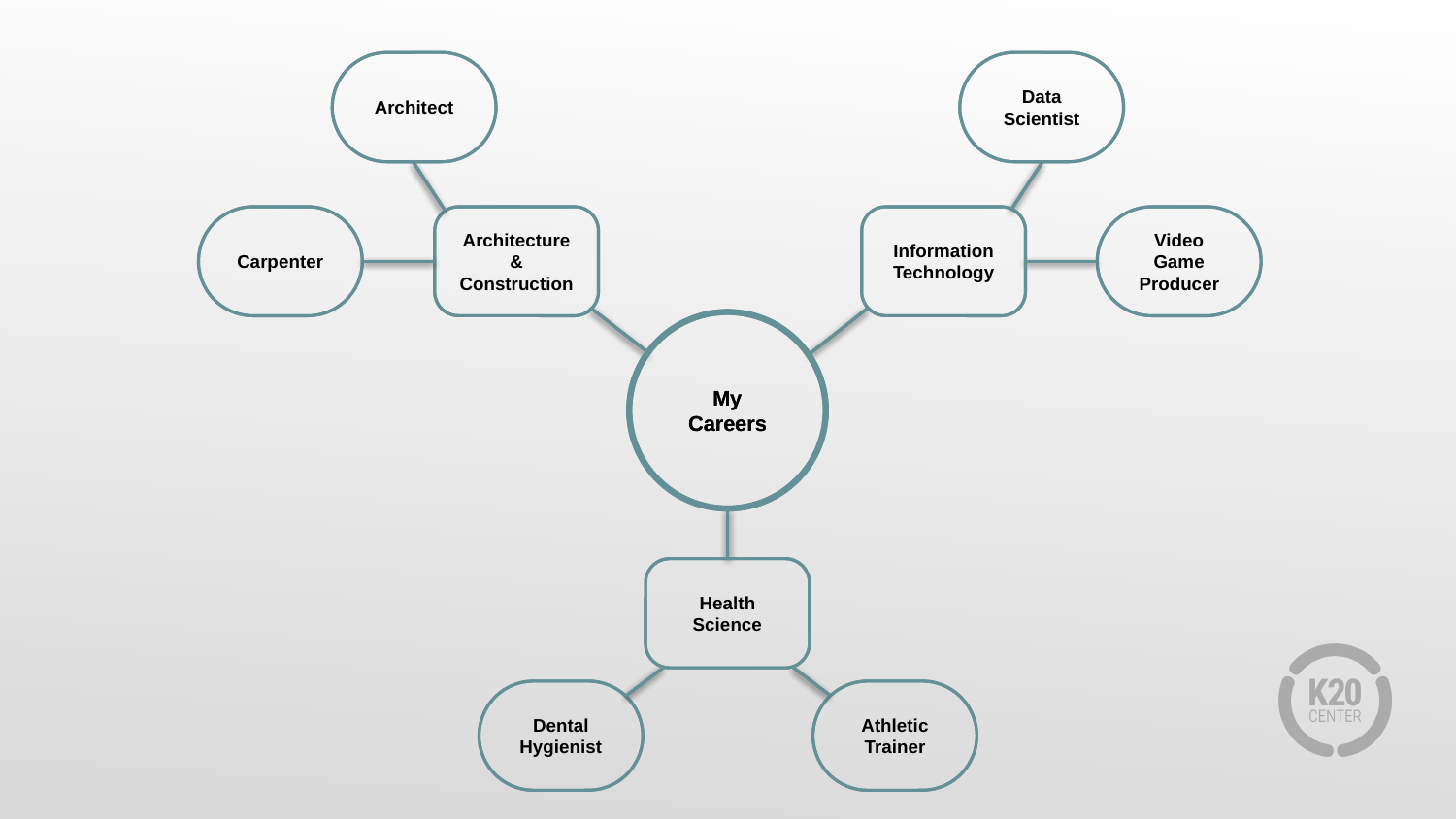

Architect
Data Scientist

Carpenter
Architecture & Construction
Information Technology
Video Game Producer

My Careers
My Careers
Health Science

Dental Hygienist
Athletic Trainer